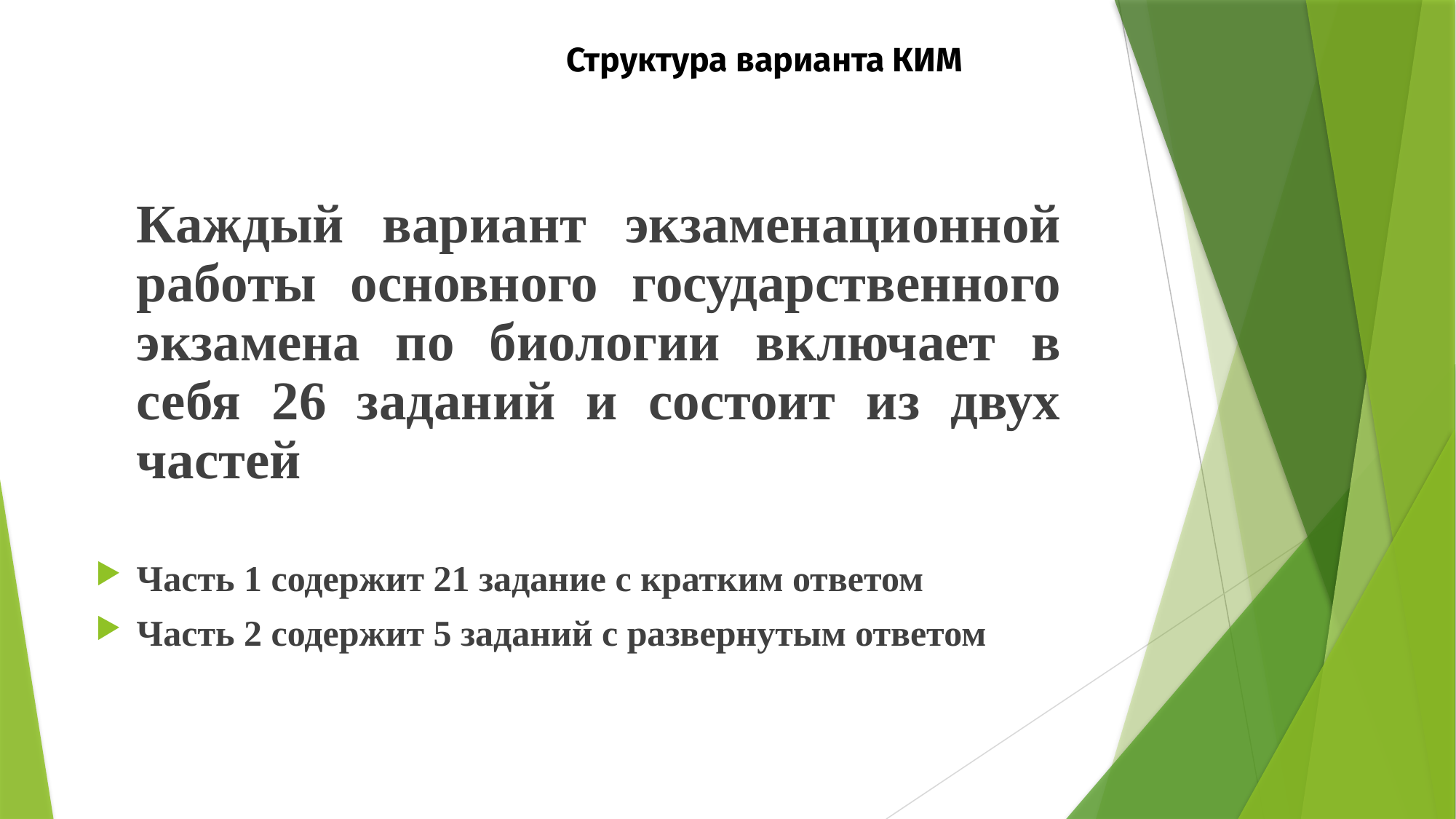

# Структура варианта КИМ
	Каждый вариант экзаменационной работы основного государственного экзамена по биологии включает в себя 26 заданий и состоит из двух частей

Часть 1 содержит 21 задание с кратким ответом
Часть 2 содержит 5 заданий с развернутым ответом